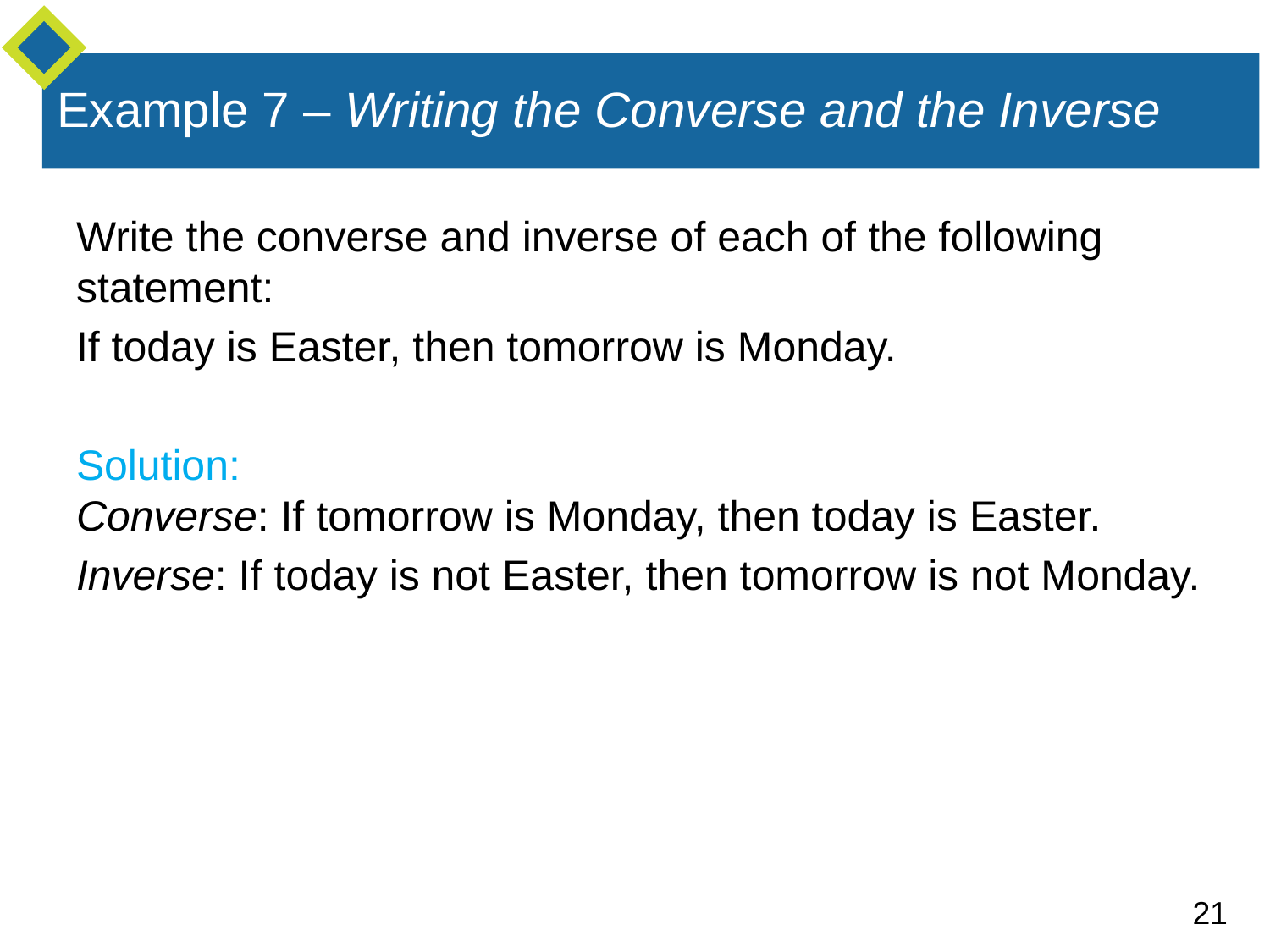

# Example 7 – Writing the Converse and the Inverse
Write the converse and inverse of each of the following statement:
If today is Easter, then tomorrow is Monday.

Solution:
Converse: If tomorrow is Monday, then today is Easter.
Inverse: If today is not Easter, then tomorrow is not Monday.